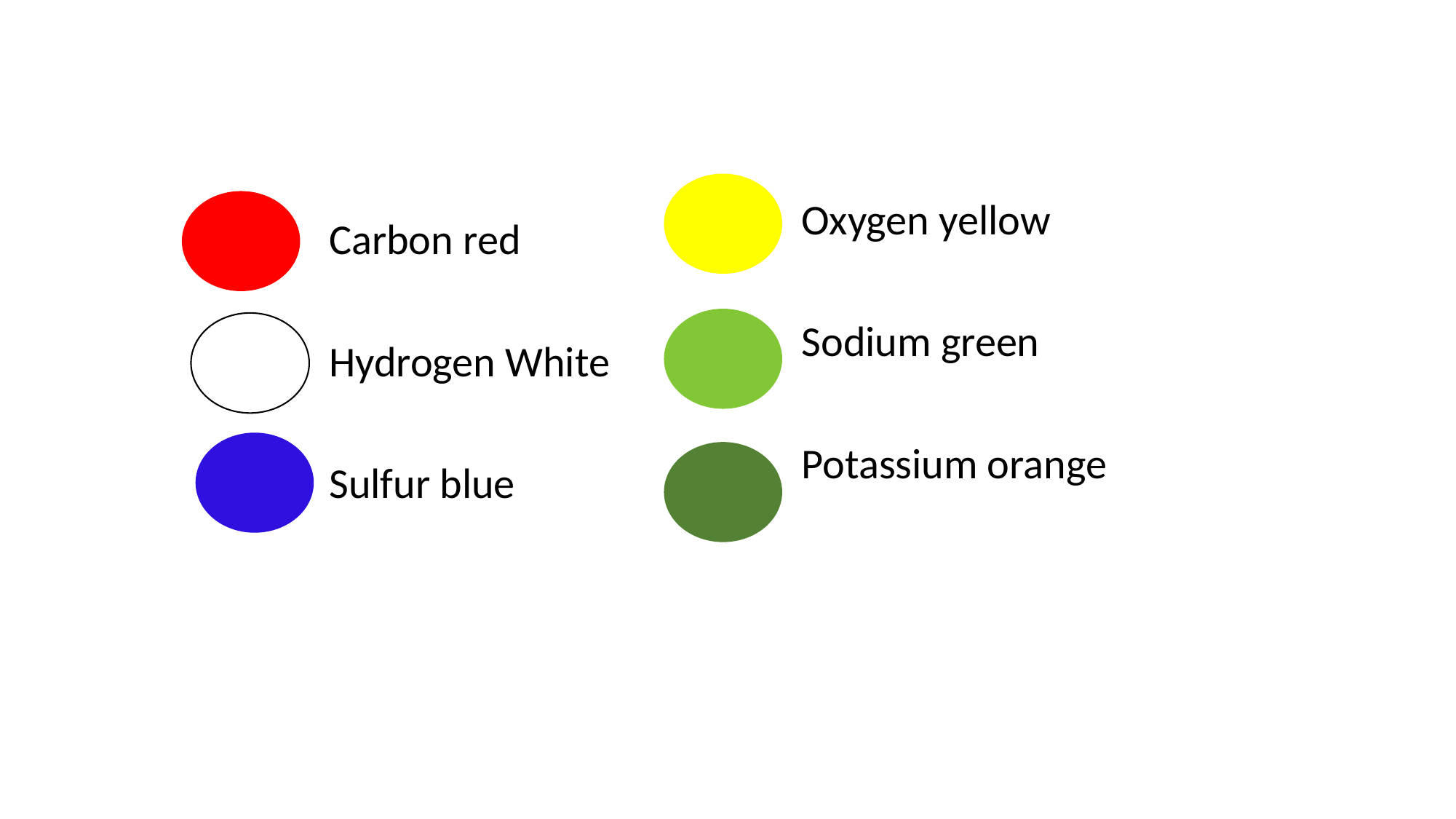

#

Oxygen yellow

Sodium green

Potassium orange
Carbon red

Hydrogen White

Sulfur blue